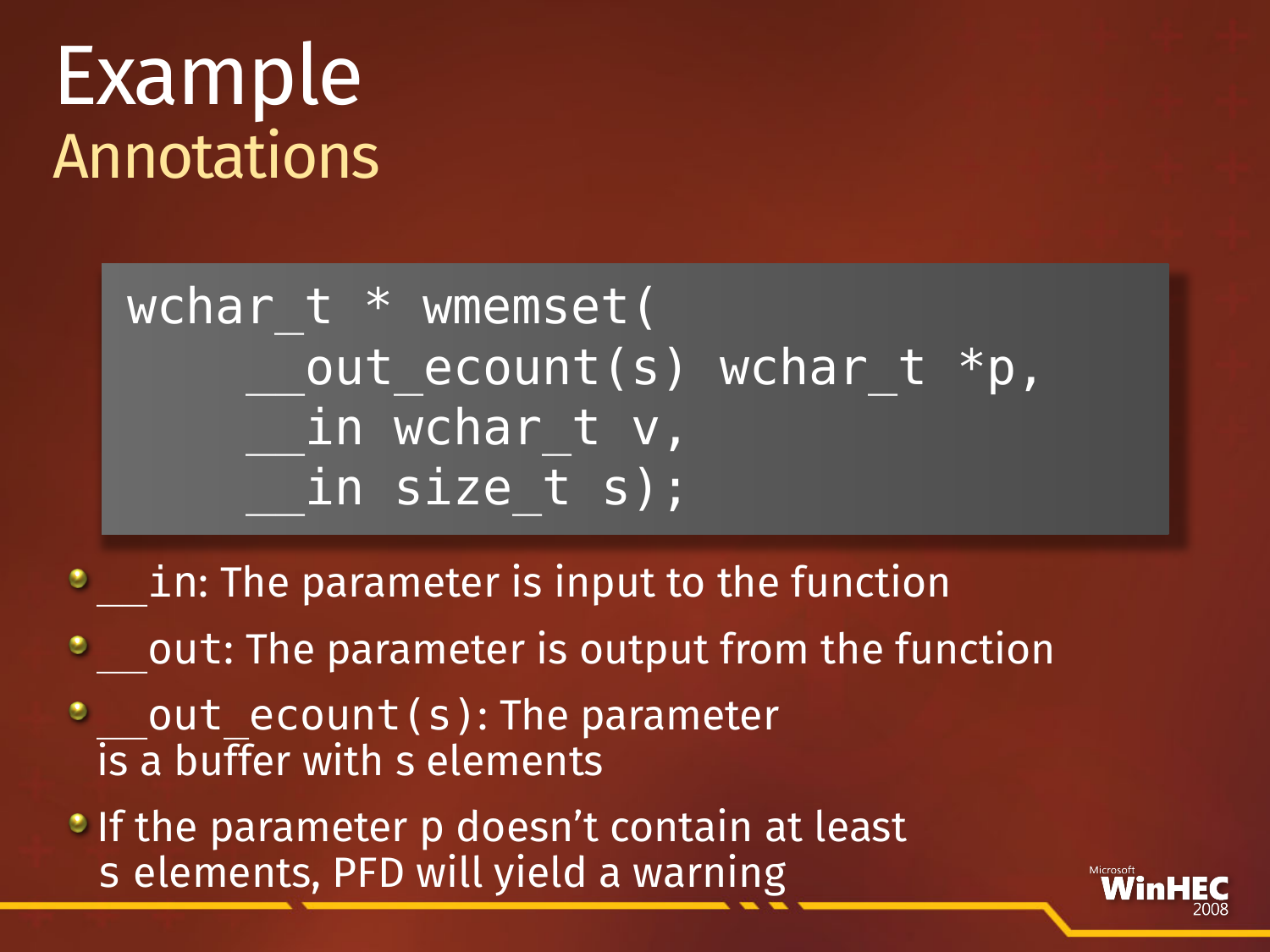

# Example Annotations
wchar_t * wmemset(
    __out_ecount(s) wchar_t *p,
    __in wchar_t v,
    __in size_t s);
__in: The parameter is input to the function
__out: The parameter is output from the function
__out_ecount(s): The parameter
is a buffer with s elements
If the parameter p doesn’t contain at least
s elements, PFD will yield a warning